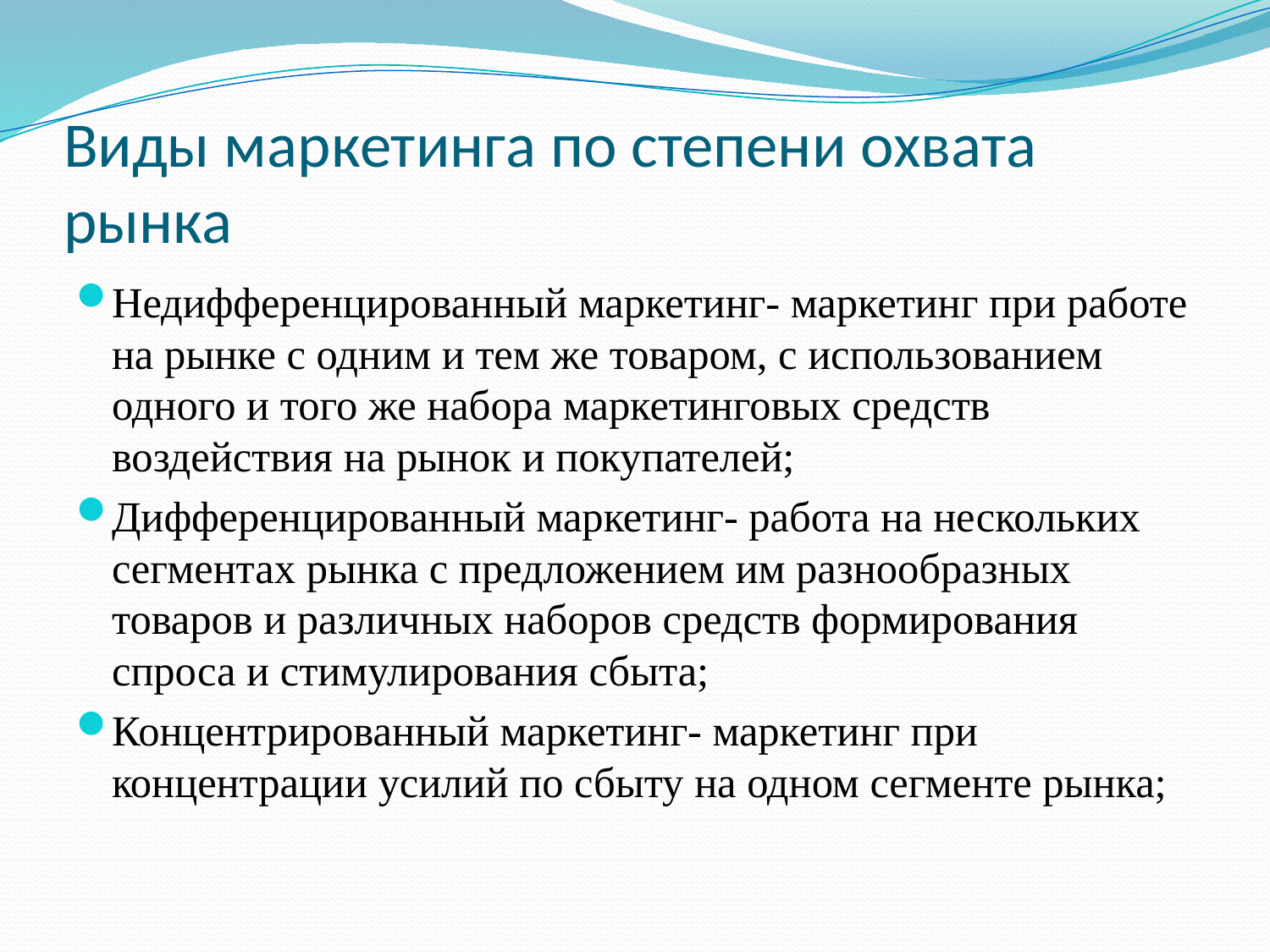

# Виды маркетинга по степени охвата рынка
Недифференцированный маркетинг- маркетинг при работе на рынке с одним и тем же товаром, с использованием одного и того же набора маркетинговых средств воздействия на рынок и покупателей;
Дифференцированный маркетинг- работа на нескольких сегментах рынка с предложением им разнообразных товаров и различных наборов средств формирования спроса и стимулирования сбыта;
Концентрированный маркетинг- маркетинг при концентрации усилий по сбыту на одном сегменте рынка;